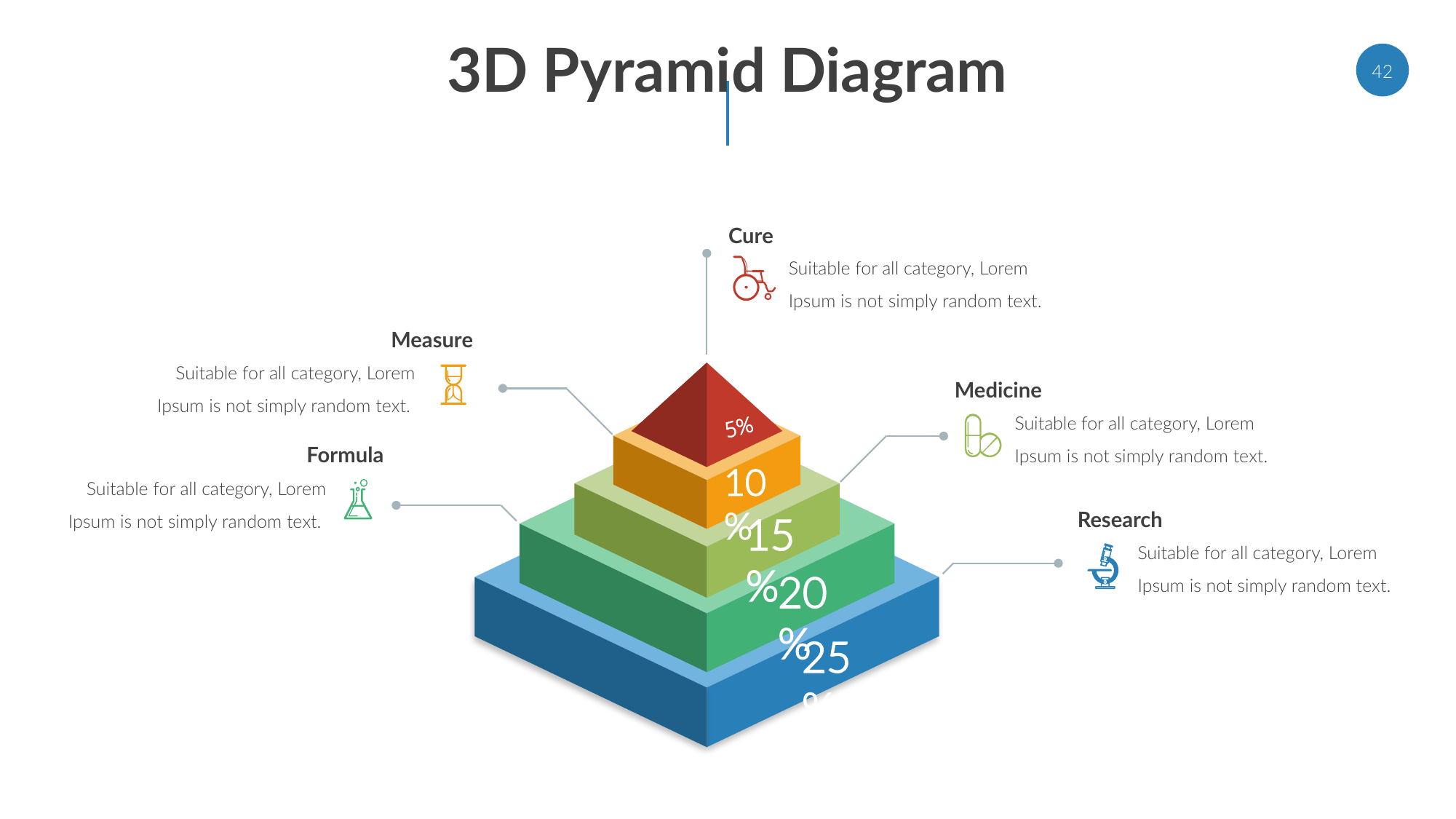

# 3D Pyramid Diagram
42
Cure
Suitable for all category, Lorem Ipsum is not simply random text.

Measure
Suitable for all category, Lorem Ipsum is not simply random text.

Medicine

Suitable for all category, Lorem Ipsum is not simply random text.
5%

Formula
10%
Suitable for all category, Lorem Ipsum is not simply random text.

Research
15%
Suitable for all category, Lorem Ipsum is not simply random text.

20%
25%